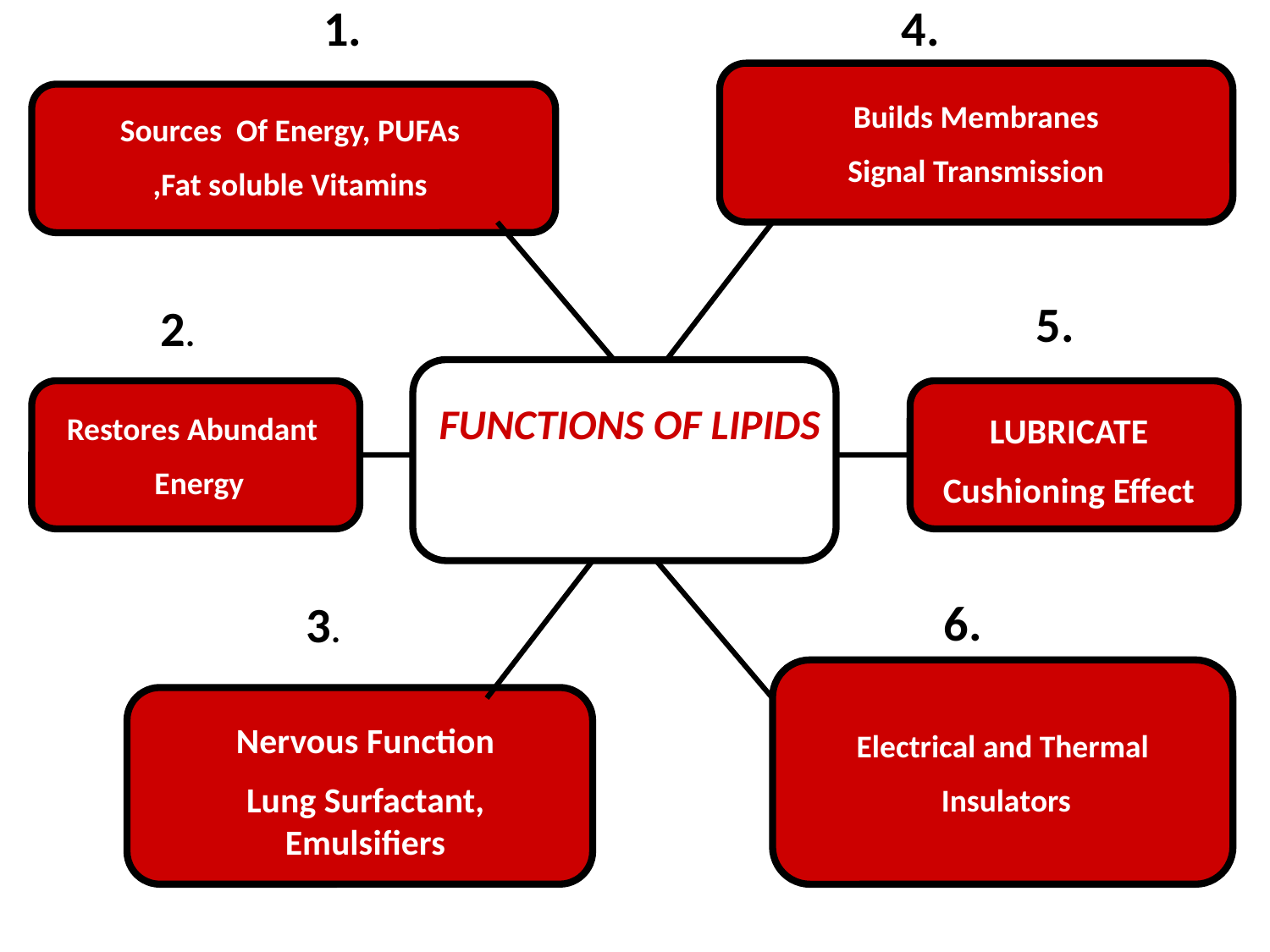

1.
4.
Builds Membranes
Signal Transmission

Sources  Of Energy, PUFAs
,Fat soluble Vitamins

5.
2.

Restores Abundant
 Energy

FUNCTIONS OF LIPIDS
LUBRICATE
Cushioning Effect

6.
3.

Nervous Function
Lung Surfactant, Emulsifiers
Electrical and Thermal
 Insulators